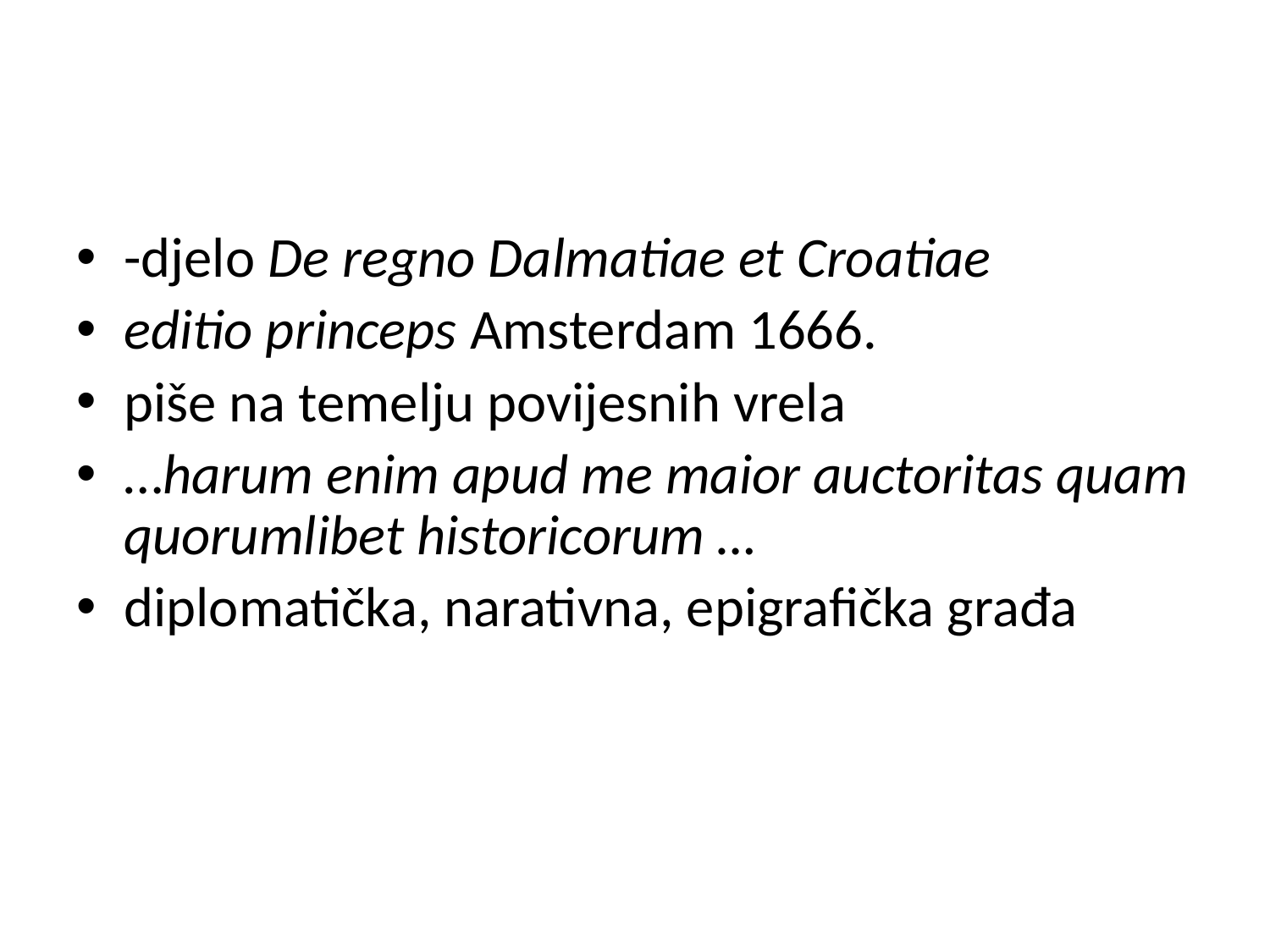

#
-djelo De regno Dalmatiae et Croatiae
editio princeps Amsterdam 1666.
piše na temelju povijesnih vrela
…harum enim apud me maior auctoritas quam quorumlibet historicorum …
diplomatička, narativna, epigrafička građa